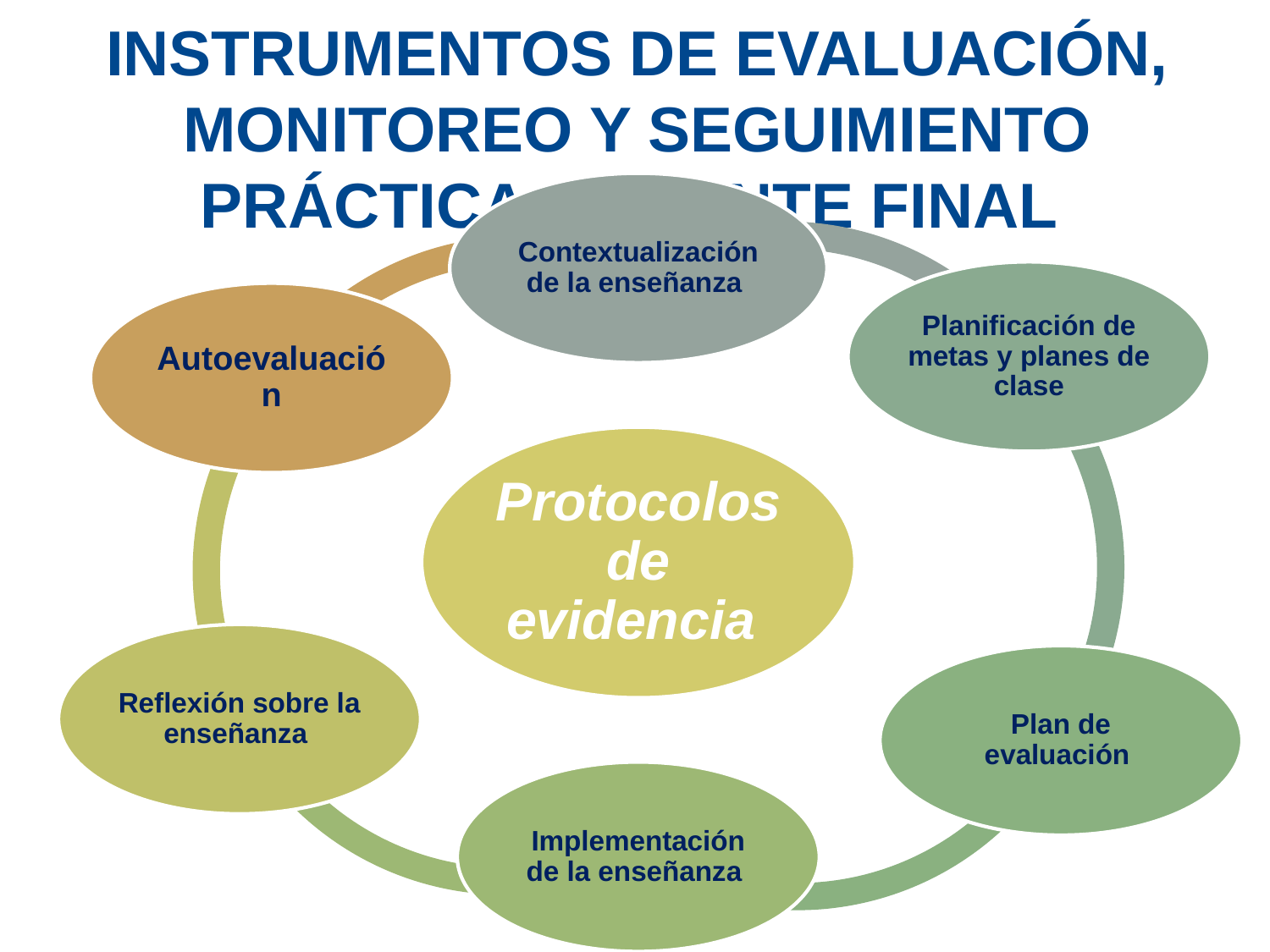

Instrumentos de Evaluación, Monitoreo y Seguimiento Práctica Docente Final
Protocolos de evidencia
Contextualización de la enseñanza
Planificación de metas y planes de clase
Plan de evaluación
Implementación de la enseñanza
Reflexión sobre la enseñanza
Autoevaluación